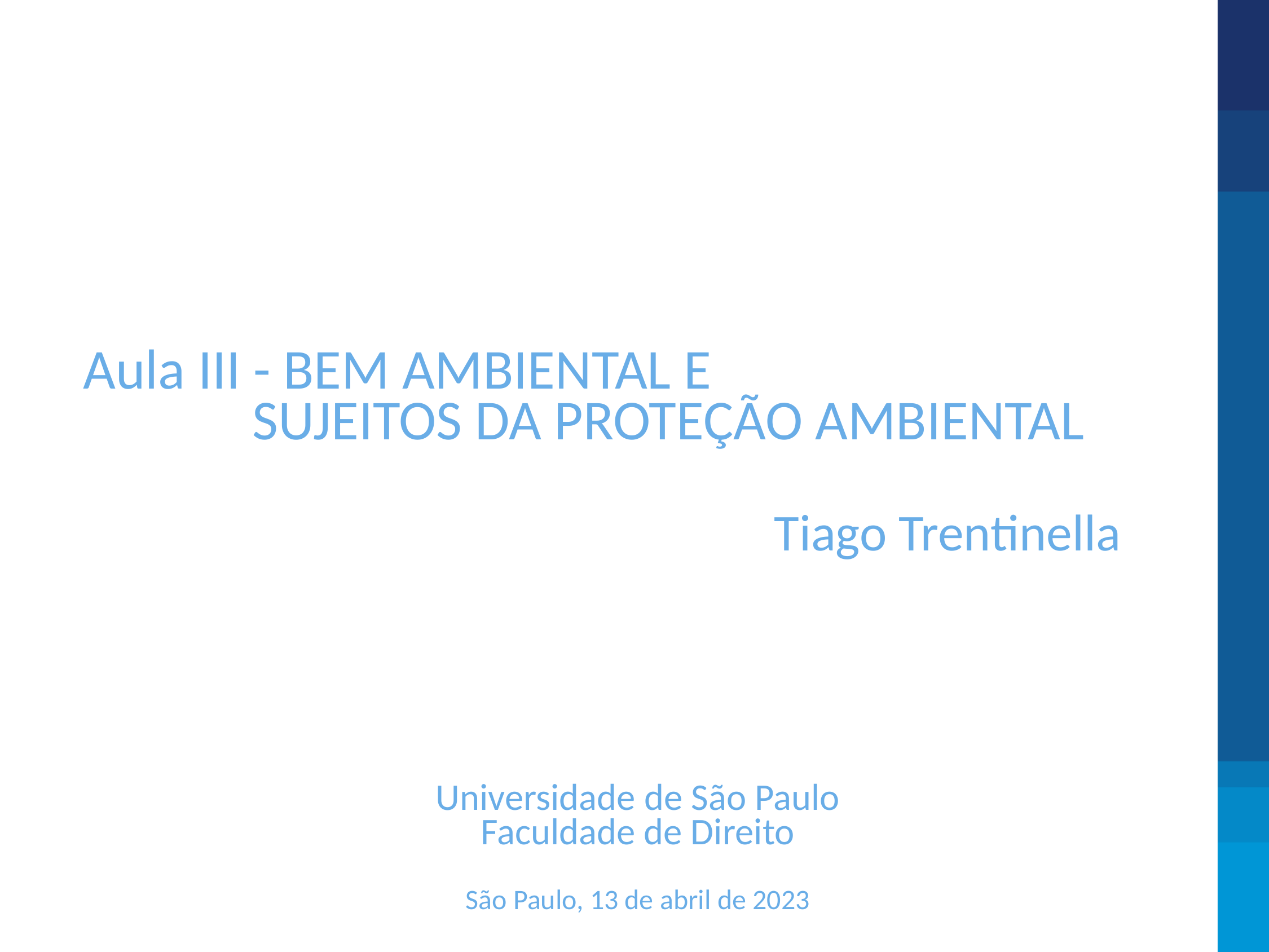

# Aula III - BEM AMBIENTAL E SUJEITOS DA PROTEÇÃO AMBIENTAL
Tiago Trentinella

Universidade de São Paulo
Faculdade de Direito

São Paulo, 13 de abril de 2023